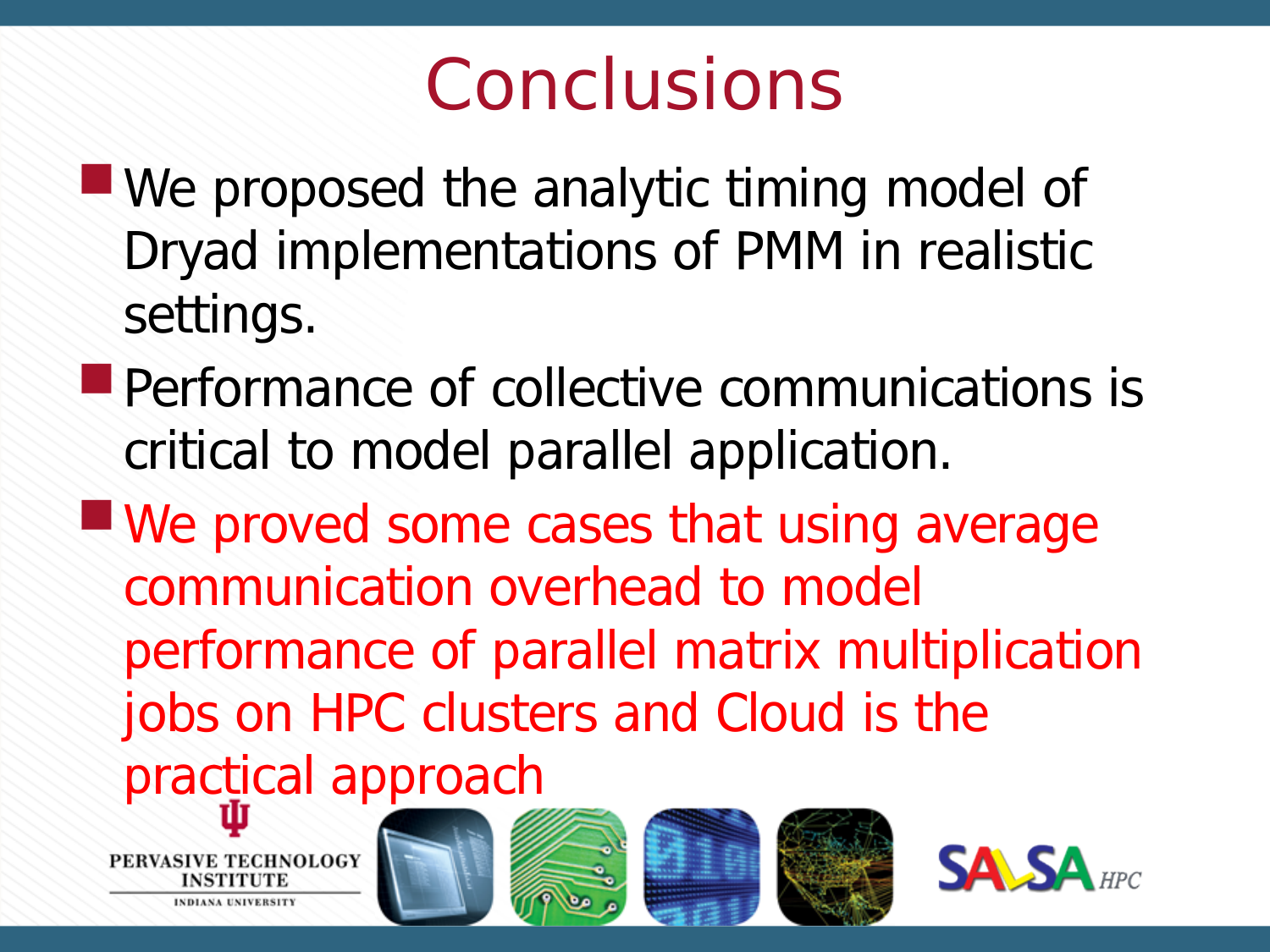

# Conclusions
We proposed the analytic timing model of Dryad implementations of PMM in realistic settings.
Performance of collective communications is critical to model parallel application.
We proved some cases that using average communication overhead to model performance of parallel matrix multiplication jobs on HPC clusters and Cloud is the practical approach